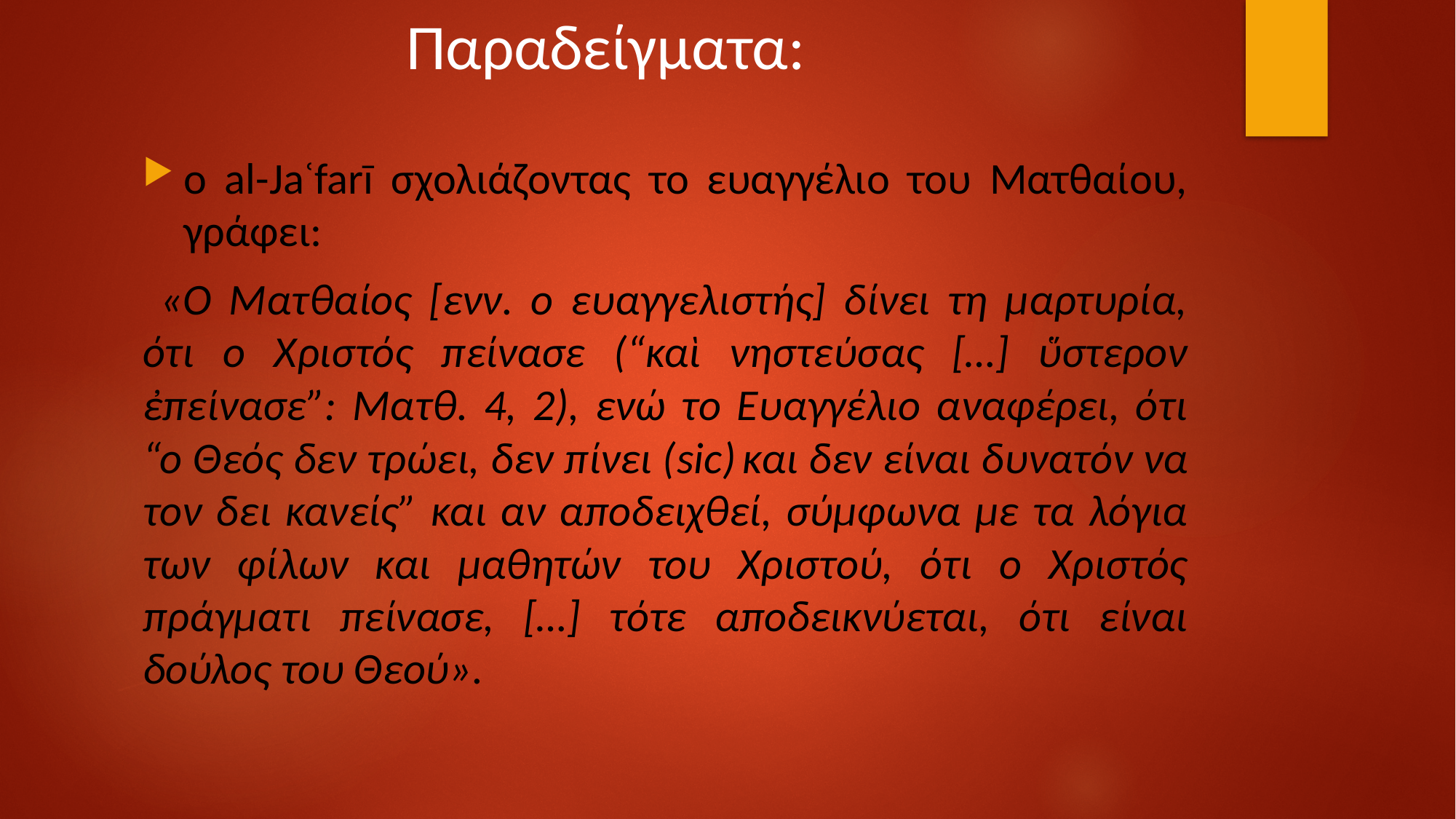

# Παραδείγματα:
ο al-Jaʿfarī σχολιάζοντας το ευαγγέλιο του Ματθαίου, γράφει:
 «Ο Ματθαίος [ενν. ο ευαγγελιστής] δίνει τη μαρτυρία, ότι ο Χριστός πείνασε (“καὶ νηστεύσας […] ὕστερον ἐπείνασε”: Ματθ. 4, 2), ενώ το Ευαγγέλιο αναφέρει, ότι “ο Θεός δεν τρώει, δεν πίνει (sic) και δεν είναι δυνατόν να τον δει κανείς” και αν αποδειχθεί, σύμφωνα με τα λόγια των φίλων και μαθητών του Χριστού, ότι ο Χριστός πράγματι πείνασε, […] τότε αποδεικνύεται, ότι είναι δούλος του Θεού».